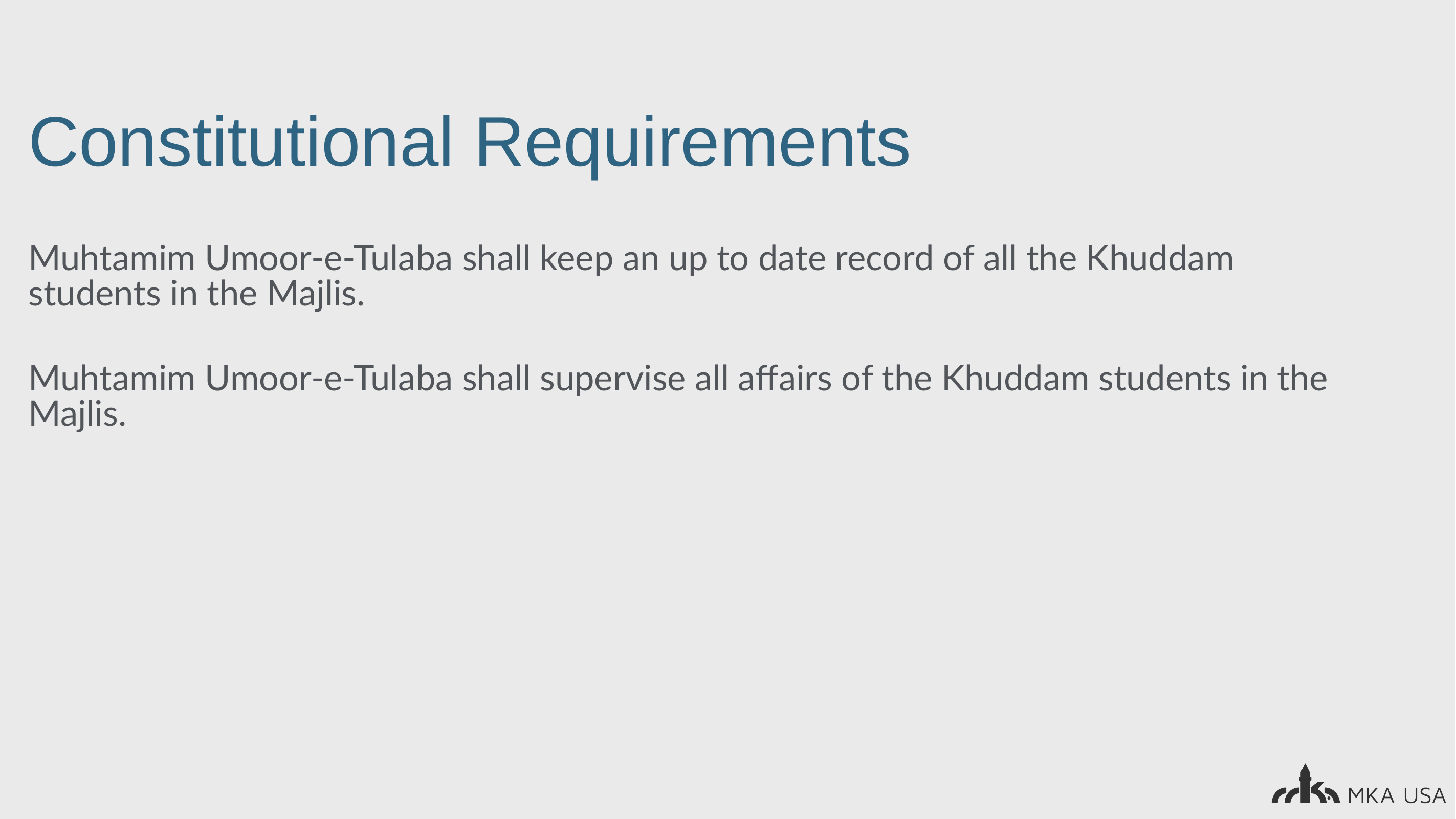

# Constitutional Requirements
Muhtamim Umoor-e-Tulaba shall keep an up to date record of all the Khuddam students in the Majlis.

Muhtamim Umoor-e-Tulaba shall supervise all affairs of the Khuddam students in the Majlis.